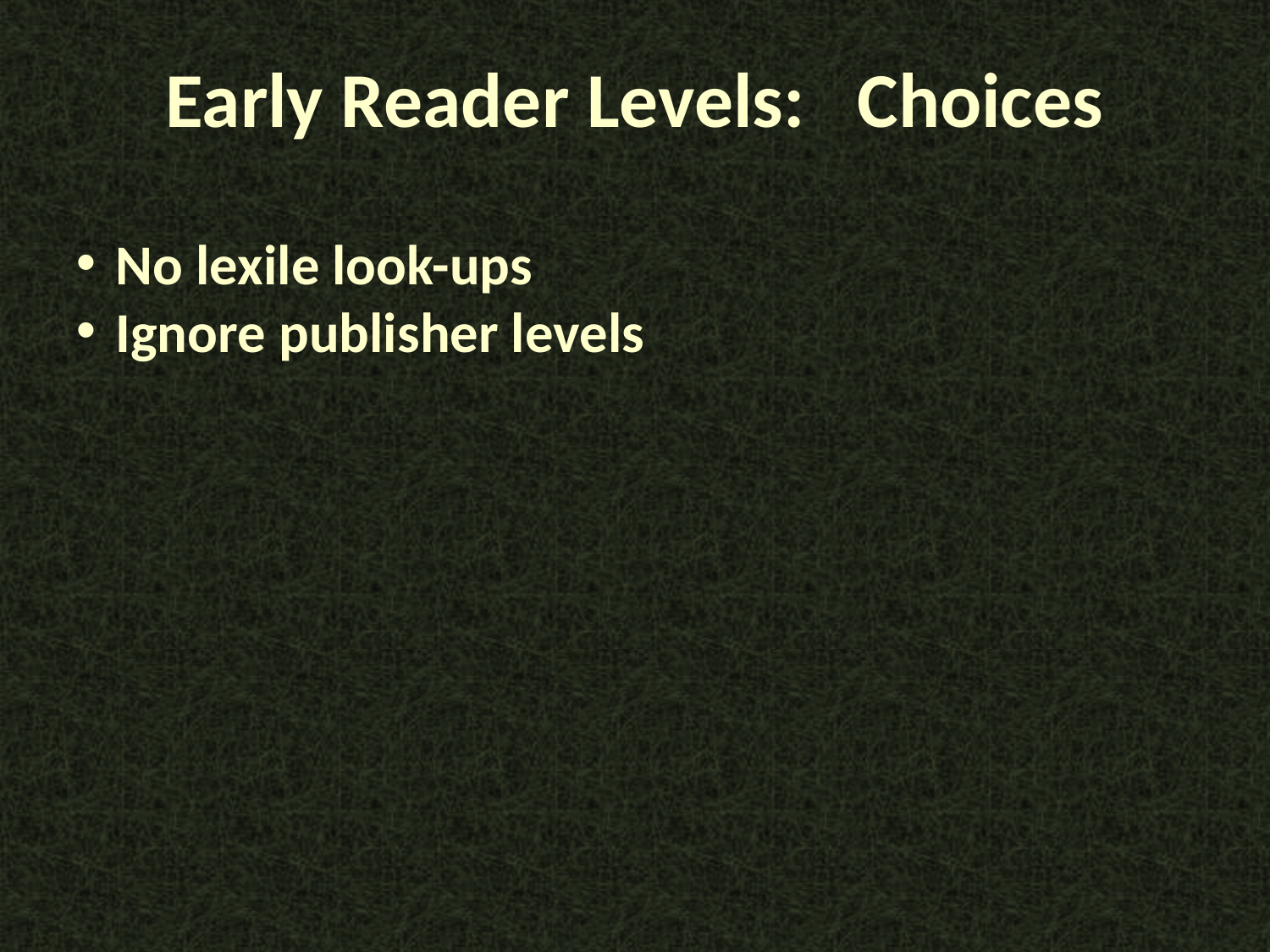

Early Reader Levels:   Choices
No lexile look-ups
Ignore publisher levels